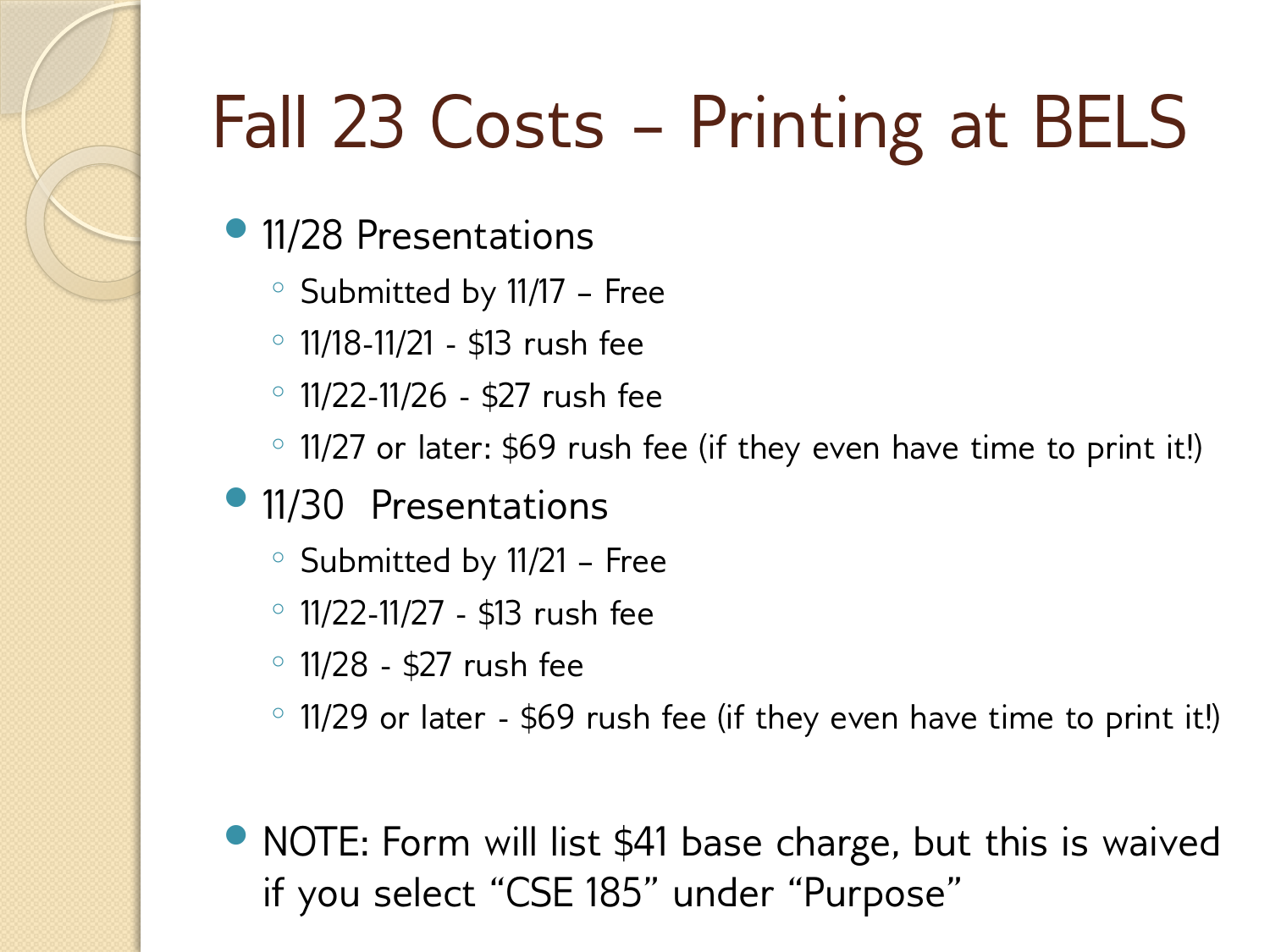

# Fall 23 Costs – Printing at BELS
11/28 Presentations
Submitted by 11/17 – Free
11/18-11/21 - $13 rush fee
11/22-11/26 - $27 rush fee
11/27 or later: $69 rush fee (if they even have time to print it!)
11/30  Presentations
Submitted by 11/21 – Free
11/22-11/27 - $13 rush fee
11/28 - $27 rush fee
11/29 or later - $69 rush fee (if they even have time to print it!)

NOTE: Form will list $41 base charge, but this is waived if you select “CSE 185” under “Purpose”